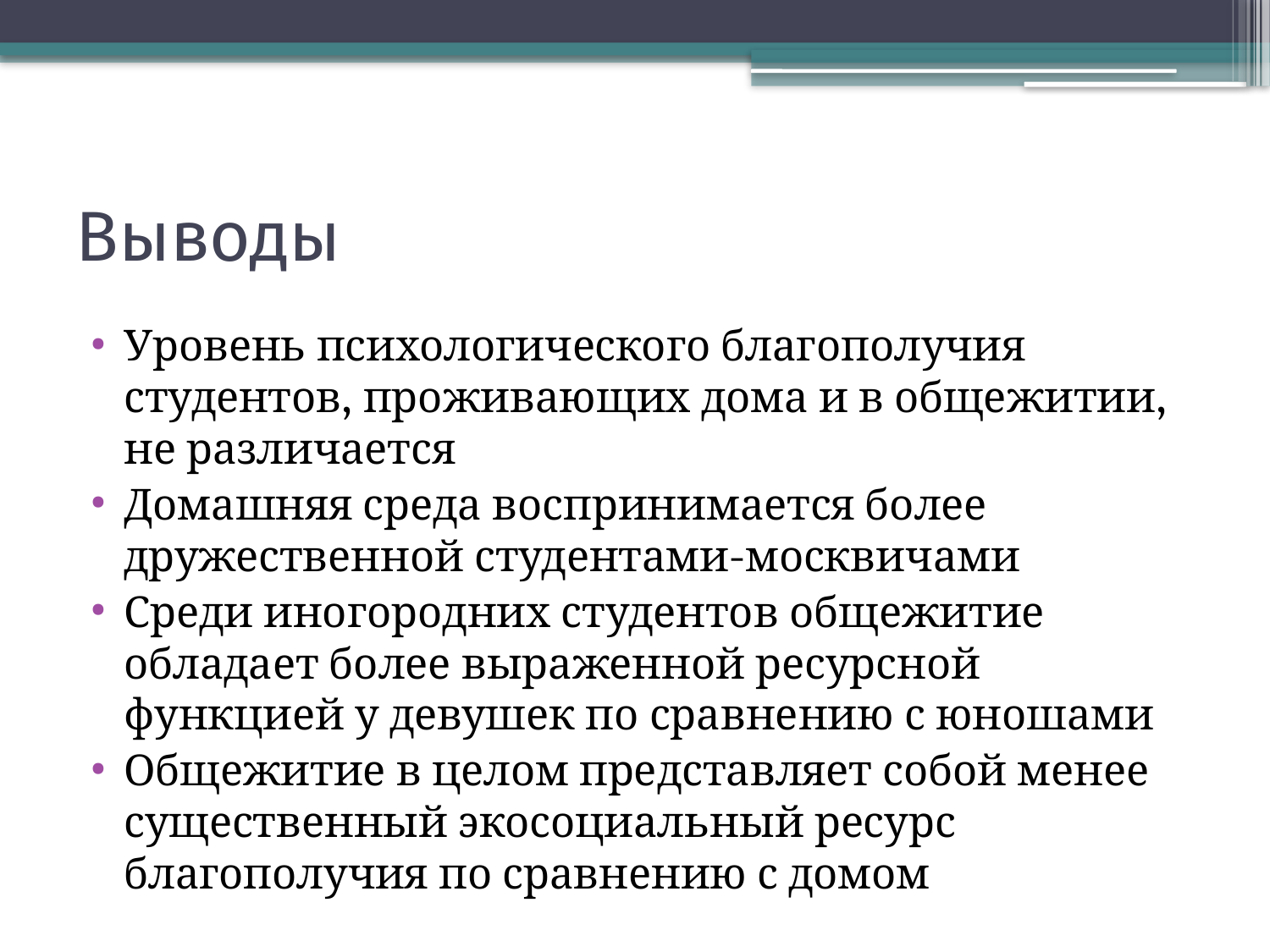

# Выводы
Уровень психологического благополучия студентов, проживающих дома и в общежитии, не различается
Домашняя среда воспринимается более дружественной студентами-москвичами
Среди иногородних студентов общежитие обладает более выраженной ресурсной функцией у девушек по сравнению с юношами
Общежитие в целом представляет собой менее существенный экосоциальный ресурс благополучия по сравнению с домом